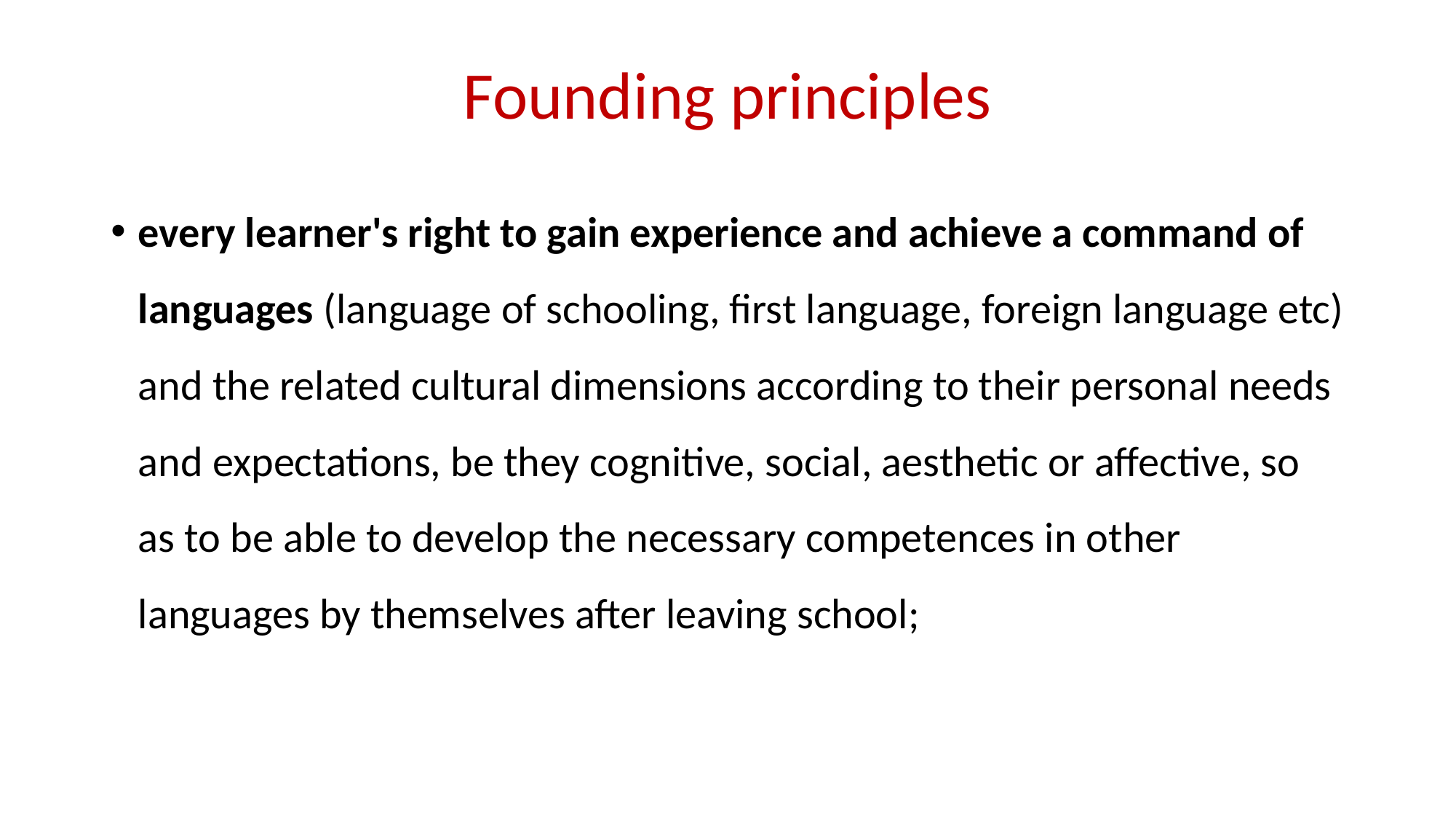

# Founding principles
every learner's right to gain experience and achieve a command of languages (language of schooling, first language, foreign language etc) and the related cultural dimensions according to their personal needs and expectations, be they cognitive, social, aesthetic or affective, so as to be able to develop the necessary competences in other languages by themselves after leaving school;